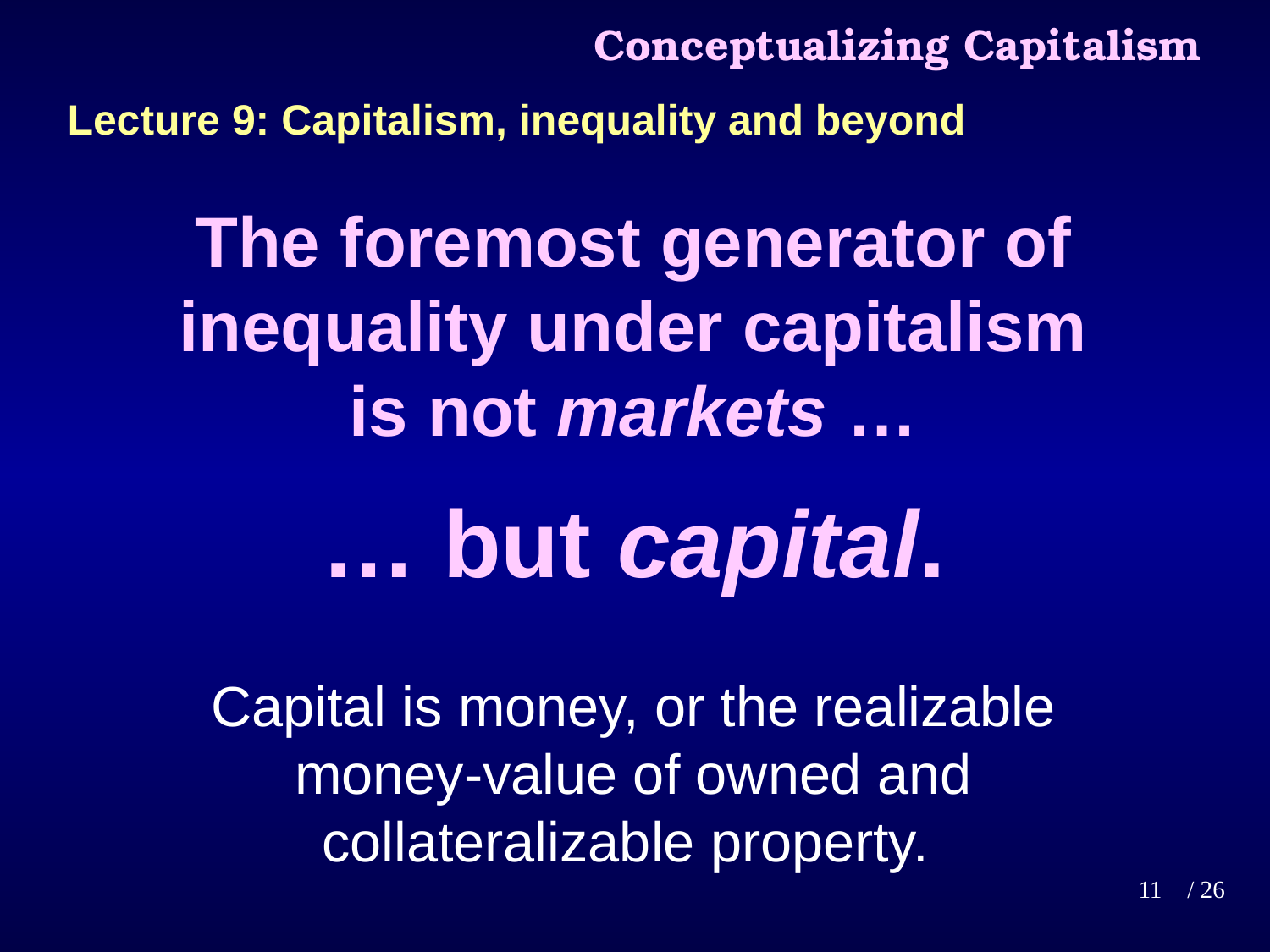

# Conceptualizing Capitalism
Lecture 9: Capitalism, inequality and beyond
The foremost generator of inequality under capitalism is not markets …
… but capital.
Capital is money, or the realizable money-value of owned and collateralizable property.
11
/ 26